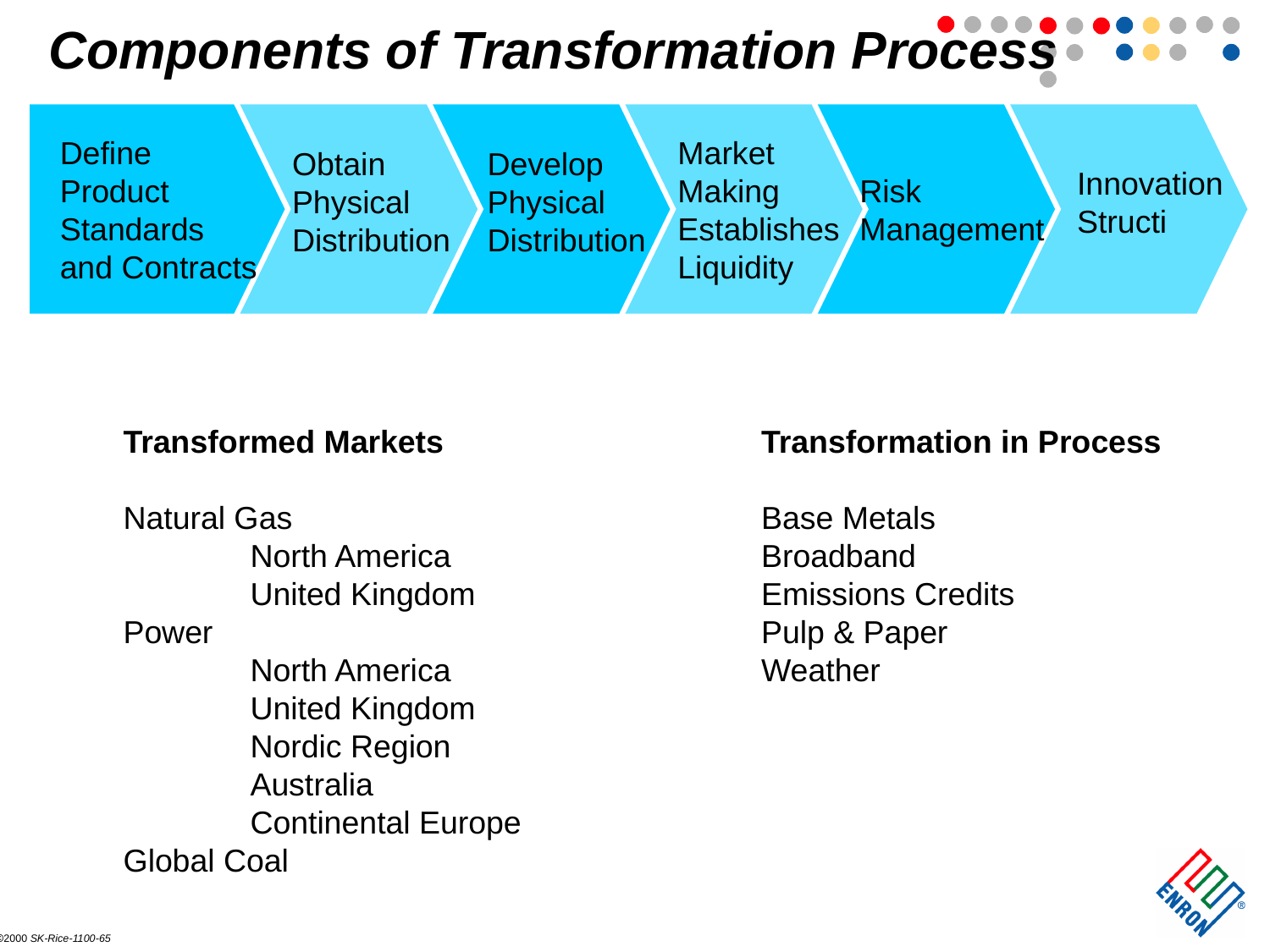

Components of Transformation Process

Define Product Standards and Contracts
Market Making Establishes Liquidity
Obtain Physical Distribution
Develop Physical Distribution
Innovation
Structi
Risk Management
Transformed Markets

Natural Gas
	North America
	United Kingdom
Power
	North America
	United Kingdom
	Nordic Region
	Australia
	Continental Europe
Global Coal
Transformation in Process

Base Metals
Broadband
Emissions Credits
Pulp & Paper
Weather